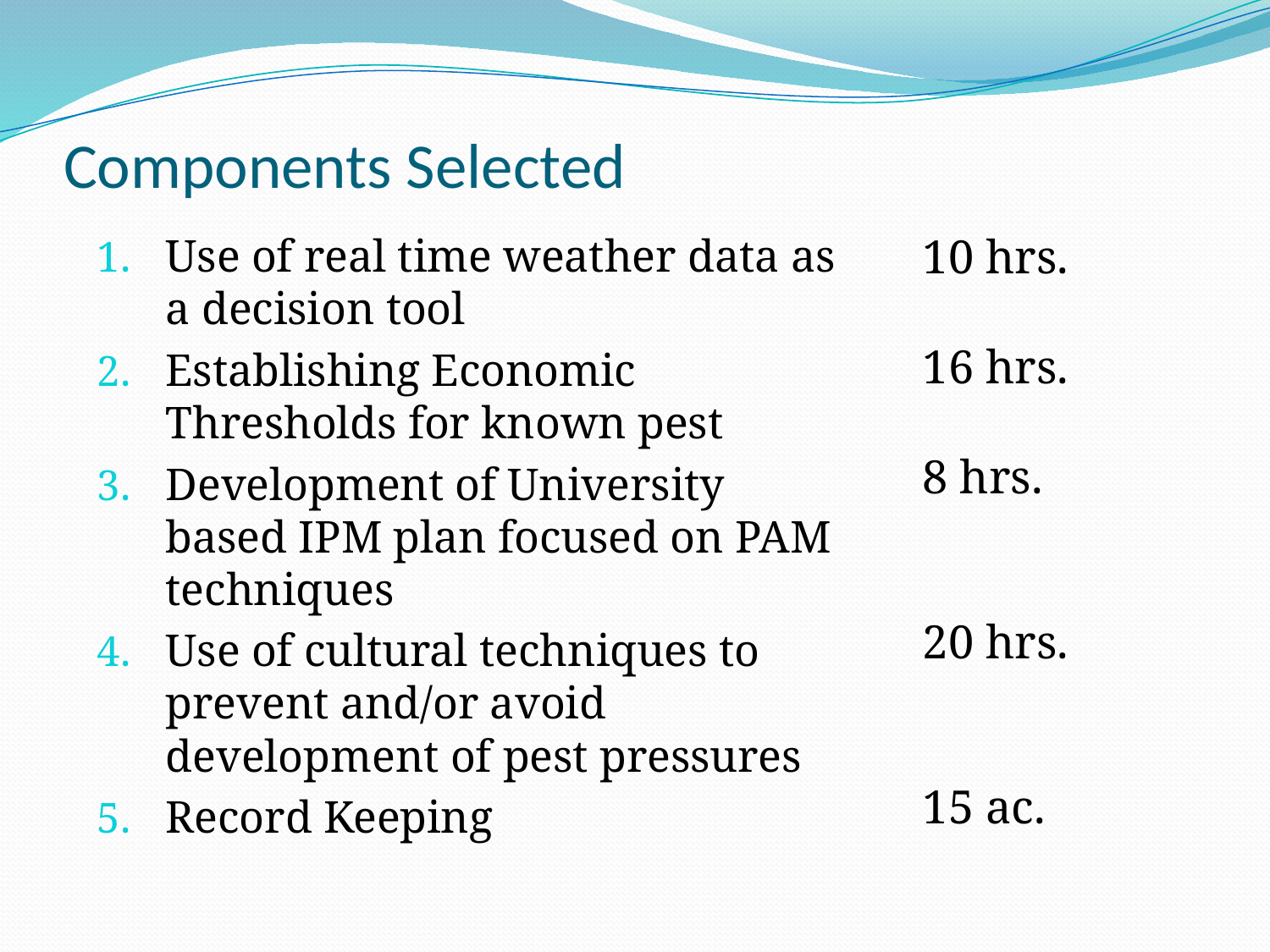

# Components Selected
Use of real time weather data as a decision tool
Establishing Economic Thresholds for known pest
Development of University based IPM plan focused on PAM techniques
Use of cultural techniques to prevent and/or avoid development of pest pressures
Record Keeping

10 hrs.

16 hrs.

8 hrs.

20 hrs.

15 ac.